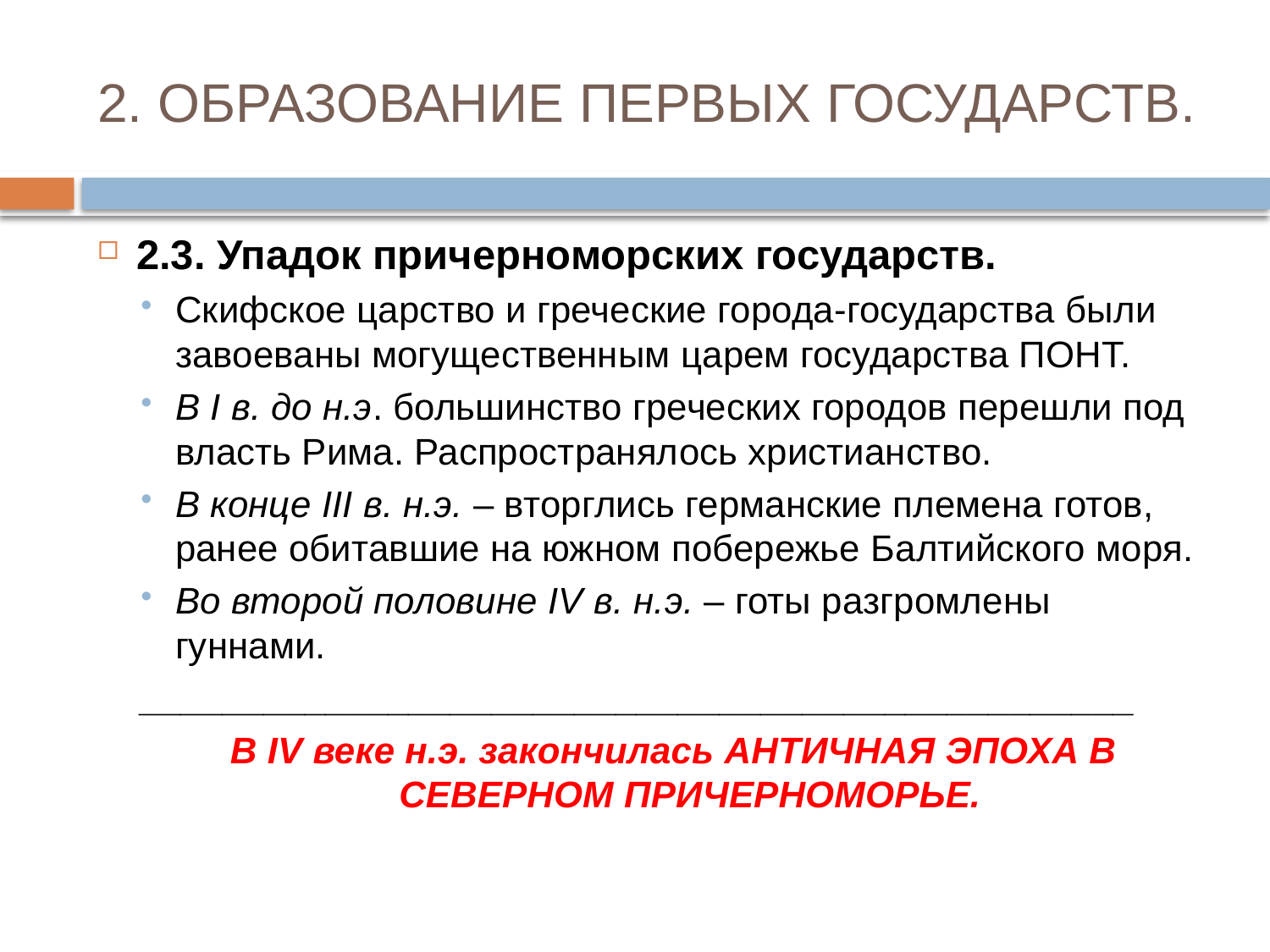

# 2. ОБРАЗОВАНИЕ ПЕРВЫХ ГОСУДАРСТВ.
2.3. Упадок причерноморских государств.
Скифское царство и греческие города-государства были завоеваны могущественным царем государства ПОНТ.
В I в. до н.э. большинство греческих городов перешли под власть Рима. Распространялось христианство.
В конце III в. н.э. – вторглись германские племена готов, ранее обитавшие на южном побережье Балтийского моря.
Во второй половине IV в. н.э. – готы разгромлены гуннами.
________________________________________________
В IV веке н.э. закончилась АНТИЧНАЯ ЭПОХА В СЕВЕРНОМ ПРИЧЕРНОМОРЬЕ.